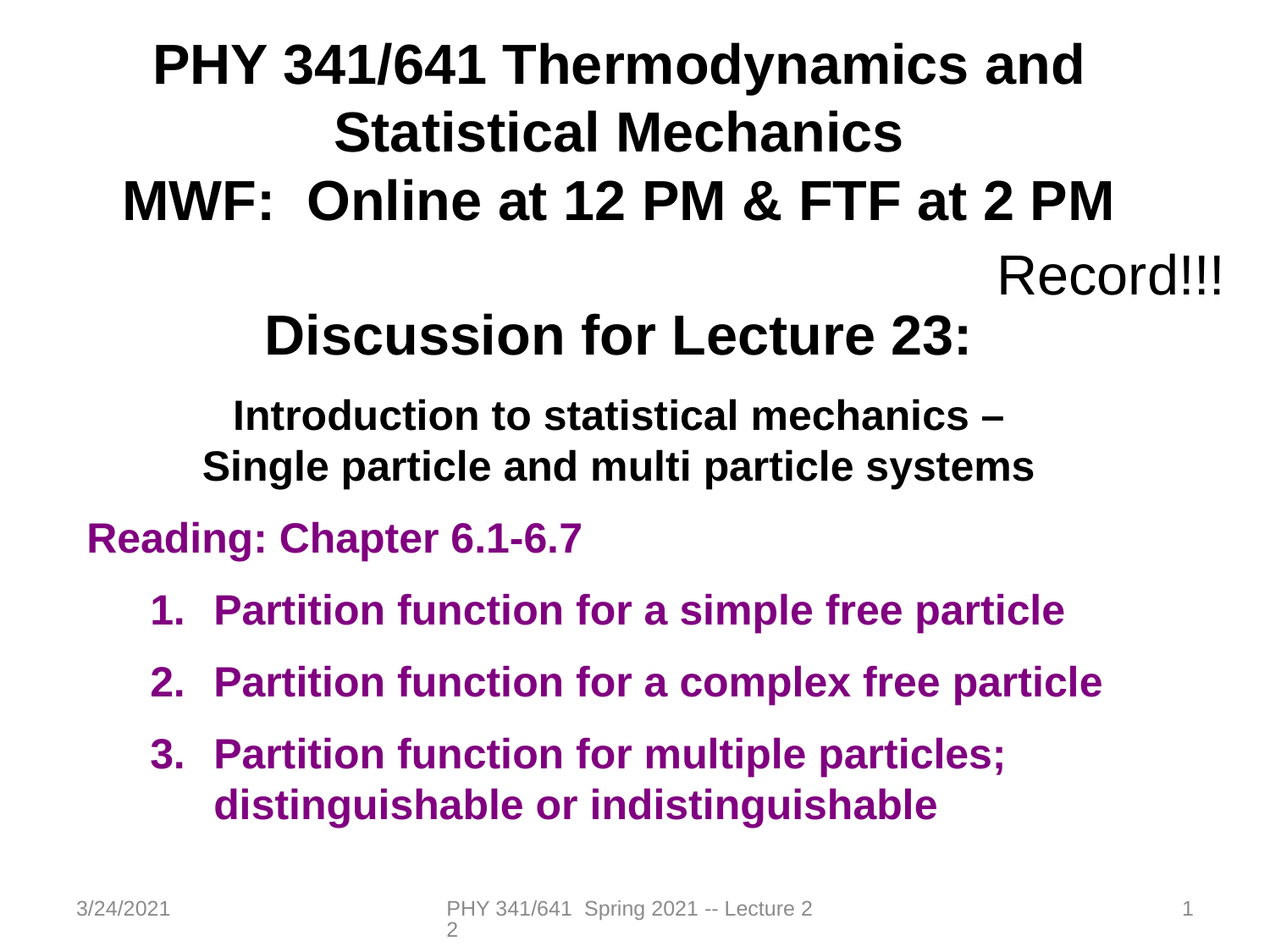

PHY 341/641 Thermodynamics and Statistical Mechanics
MWF:  Online at 12 PM & FTF at 2 PM

Discussion for Lecture 23:

Introduction to statistical mechanics –
Single particle and multi particle systems
Reading: Chapter 6.1-6.7
Partition function for a simple free particle
Partition function for a complex free particle
Partition function for multiple particles; distinguishable or indistinguishable

Record!!!
3/24/2021
PHY 341/641  Spring 2021 -- Lecture 22
1